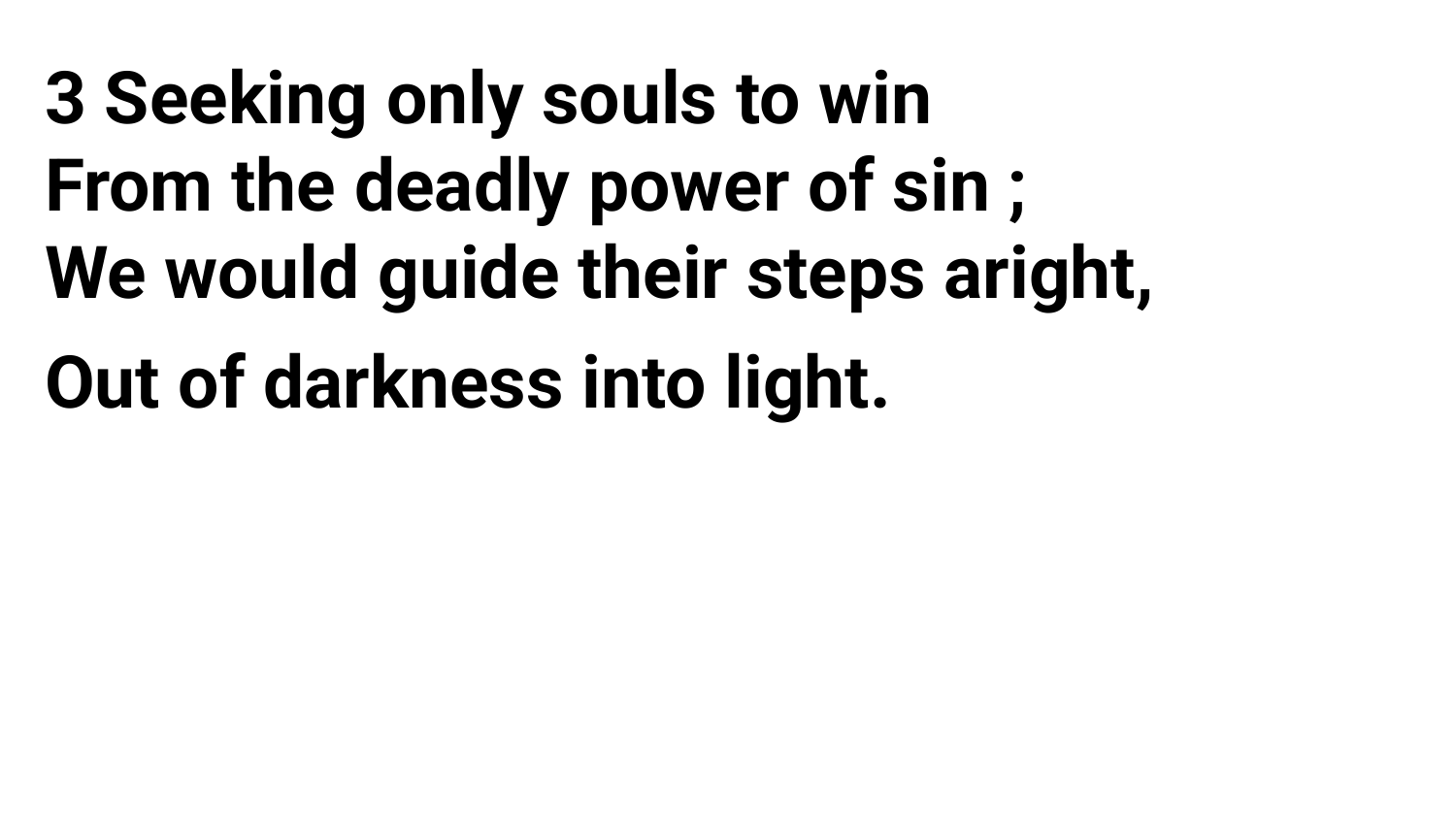

3 Seeking only souls to win
From the deadly power of sin ;
We would guide their steps aright,
Out of darkness into light.